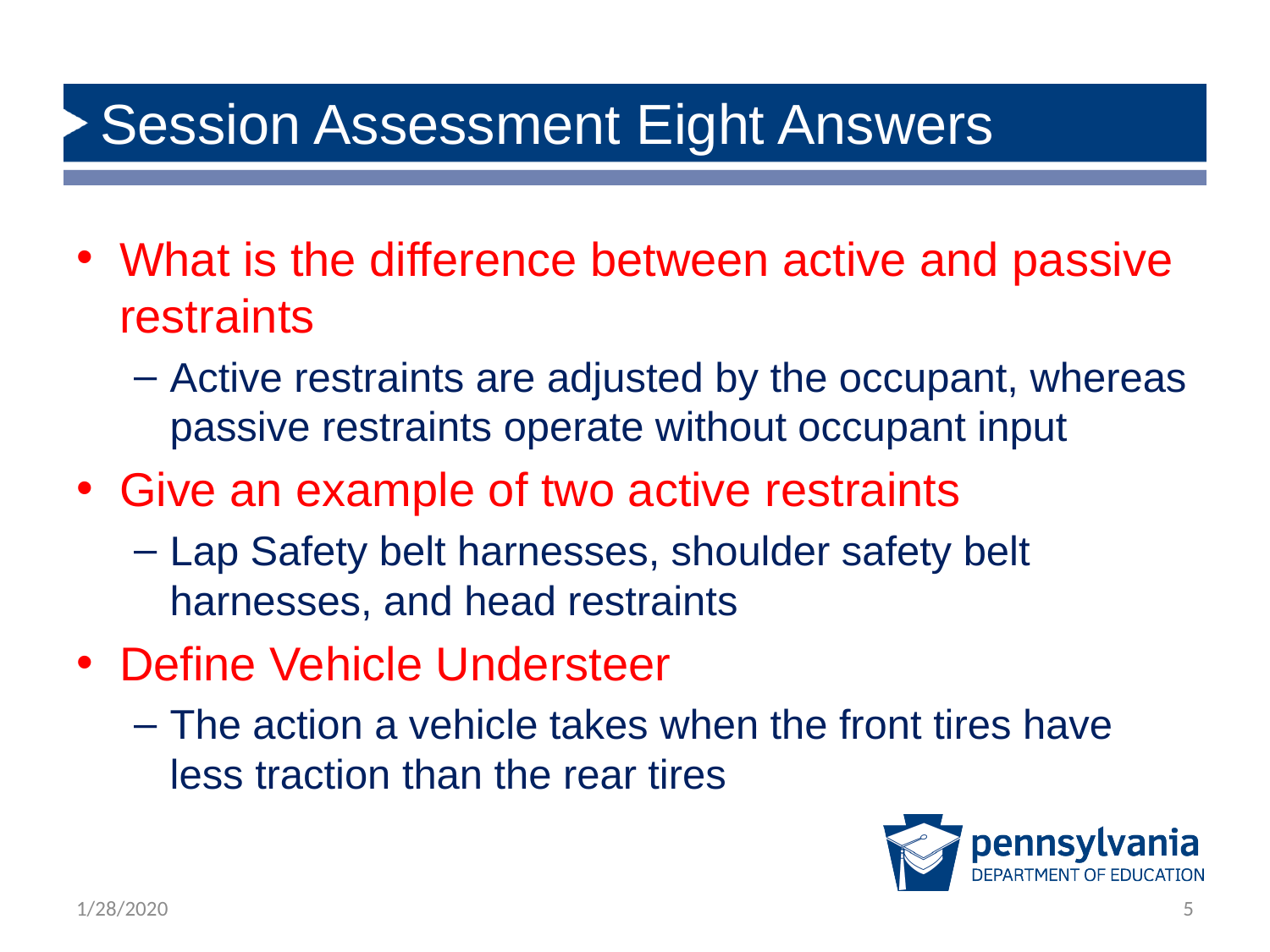

# Session Assessment Eight Answers
What is the difference between active and passive restraints
Active restraints are adjusted by the occupant, whereas passive restraints operate without occupant input
Give an example of two active restraints
Lap Safety belt harnesses, shoulder safety belt harnesses, and head restraints
Define Vehicle Understeer
The action a vehicle takes when the front tires have less traction than the rear tires

1/28/2020
5